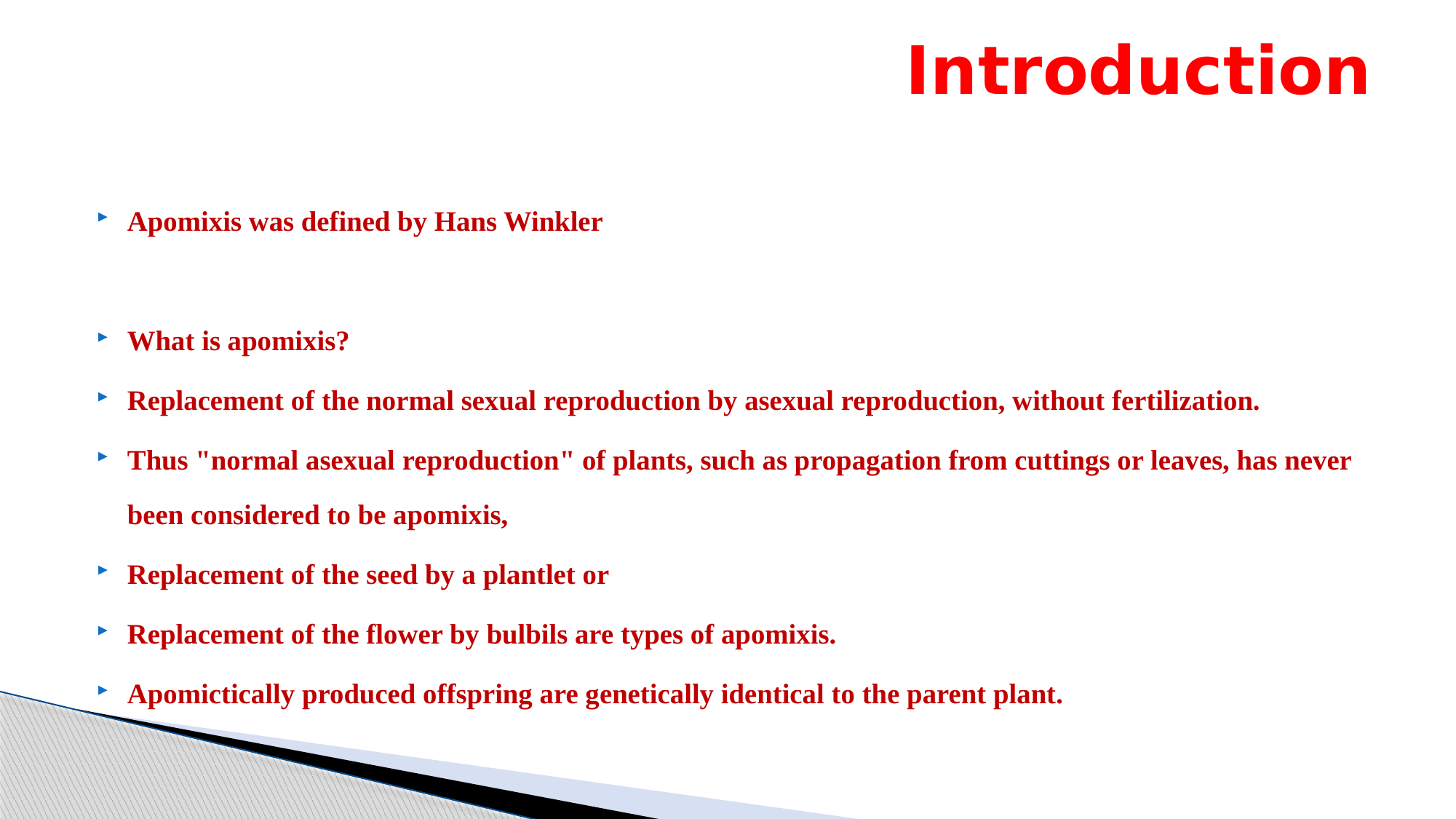

# Introduction
Apomixis was defined by Hans Winkler

What is apomixis?
Replacement of the normal sexual reproduction by asexual reproduction, without fertilization.
Thus "normal asexual reproduction" of plants, such as propagation from cuttings or leaves, has never been considered to be apomixis,
Replacement of the seed by a plantlet or
Replacement of the flower by bulbils are types of apomixis.
Apomictically produced offspring are genetically identical to the parent plant.